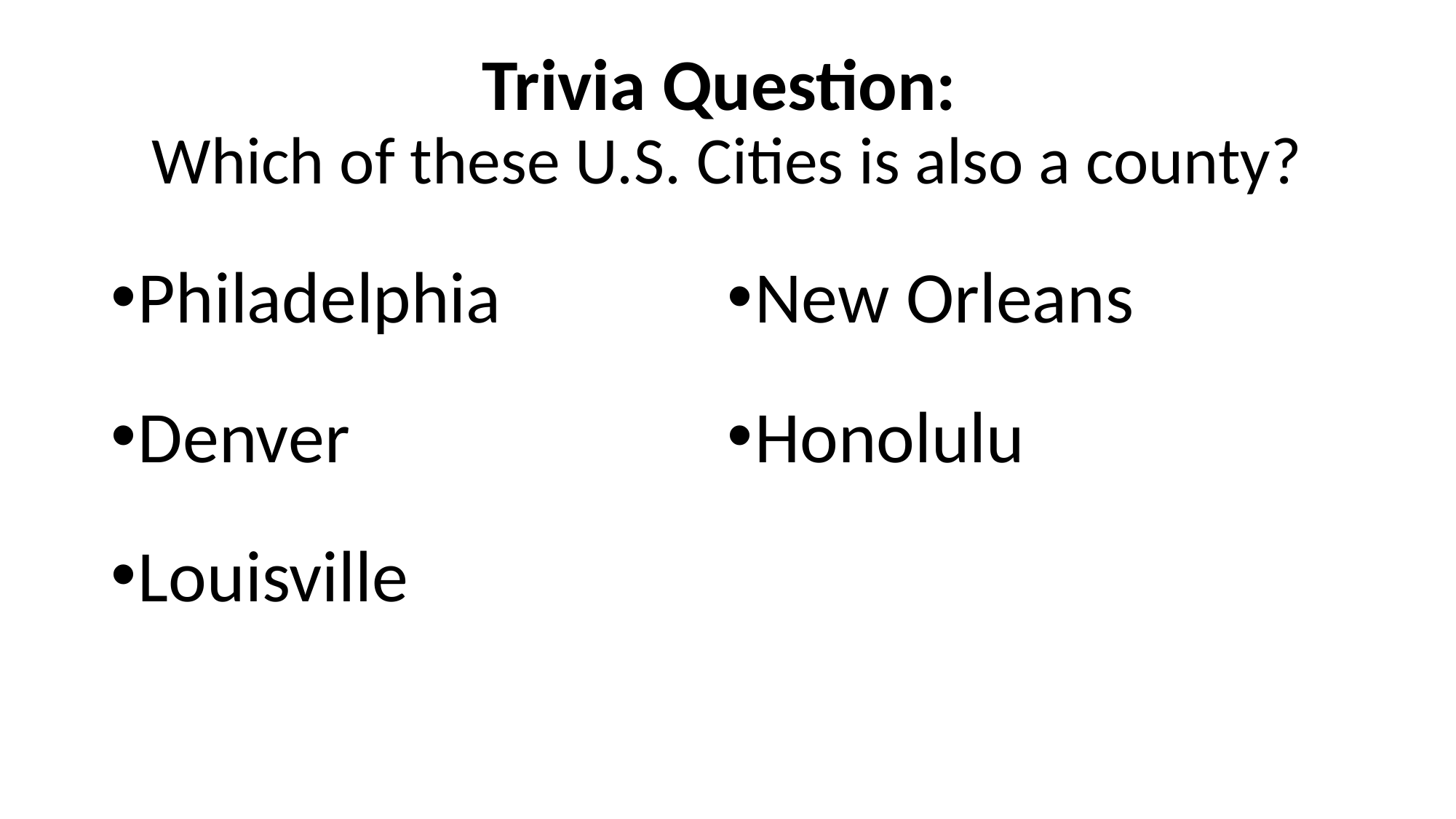

# Trivia Question: Which of these U.S. Cities is also a county?
Philadelphia
Denver
Louisville
New Orleans
Honolulu